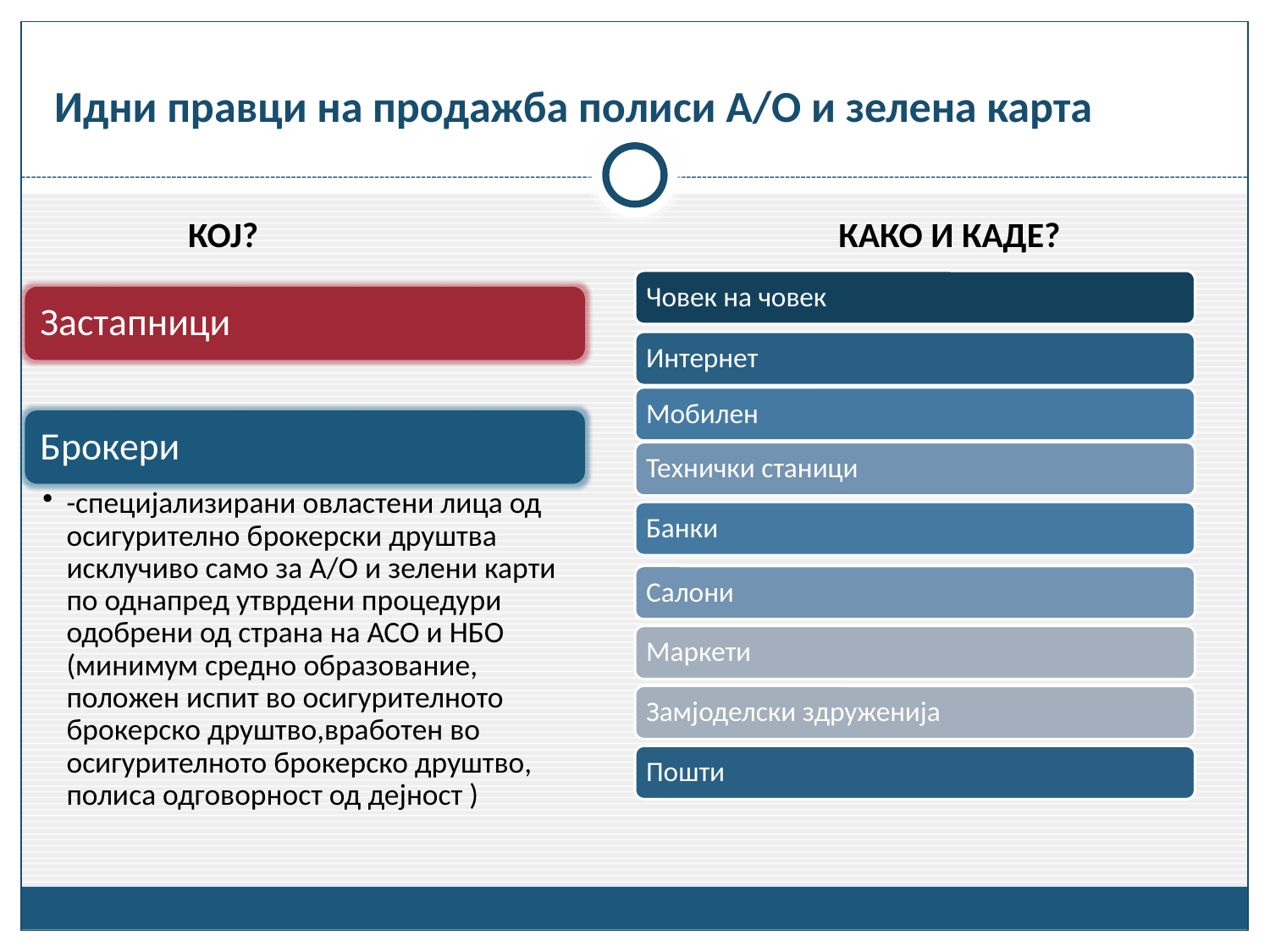

# Идни правци на продажба полиси А/О и зелена карта
КОЈ?
КАКО И КАДЕ?

Застапници

Брокери
-специјализирани овластени лица од осигурително брокерски друштва исклучиво само за А/О и зелени карти по однапред утврдени процедури одобрени од страна на АСО и НБО (минимум средно образование, положен испит во осигурителното брокерско друштво,вработен во осигурителното брокерско друштво, полиса одговорност од дејност )
Човек на човек

Интернет

Мобилен
Салони
Маркети
Замјоделски здруженија
Технички станици
Банки
Пошти